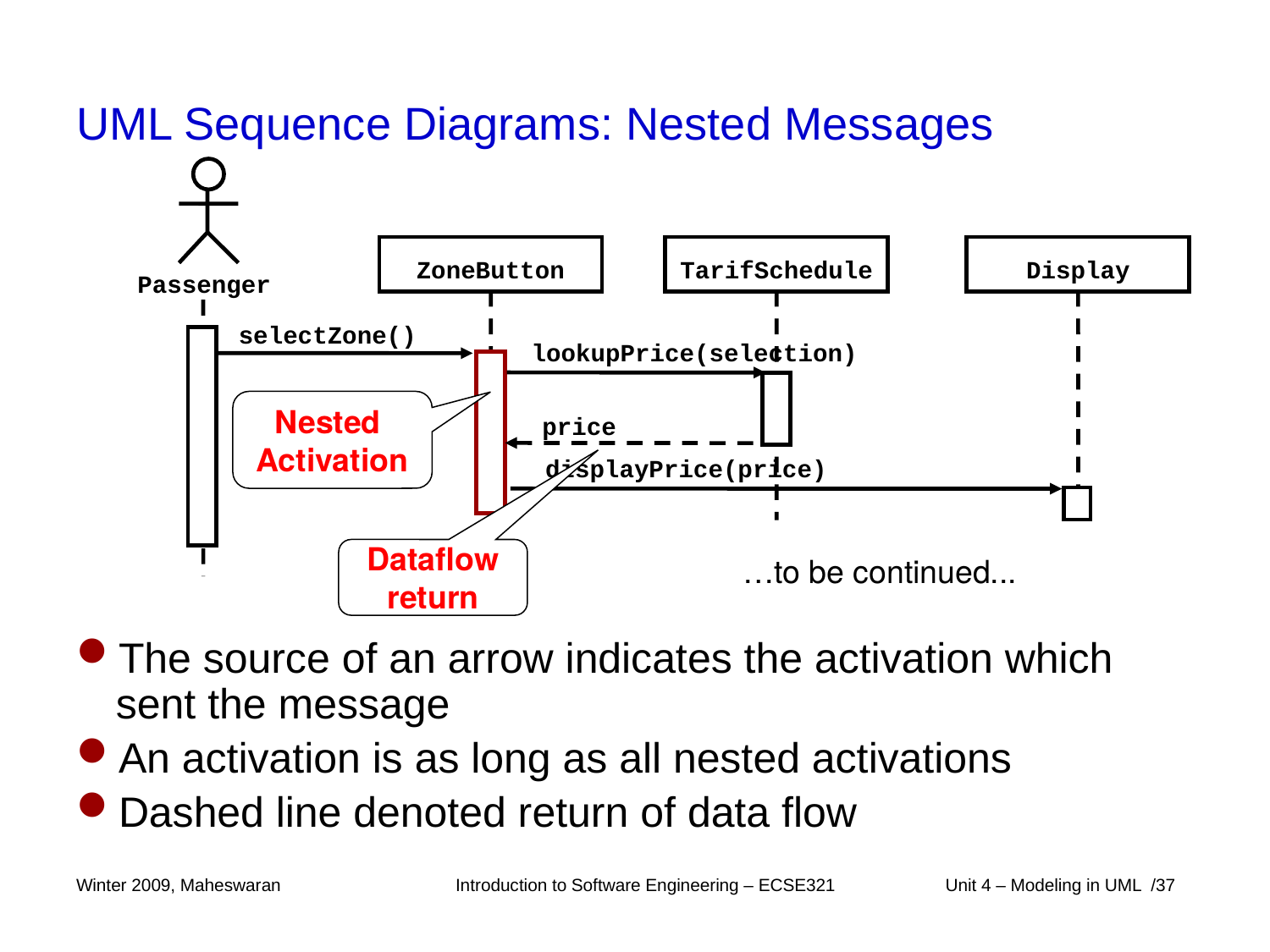

# UML Sequence Diagrams: Nested Messages

Passenger

TarifSchedule

Display

ZoneButton

selectZone()

lookupPrice(selection)

Nested
Activation
price

displayPrice(price)

Dataflow
return
…to be continued...
The source of an arrow indicates the activation which sent the message
An activation is as long as all nested activations
Dashed line denoted return of data flow
Winter 2009, Maheswaran
Introduction to Software Engineering – ECSE321
         Unit 4 – Modeling in UML  /37